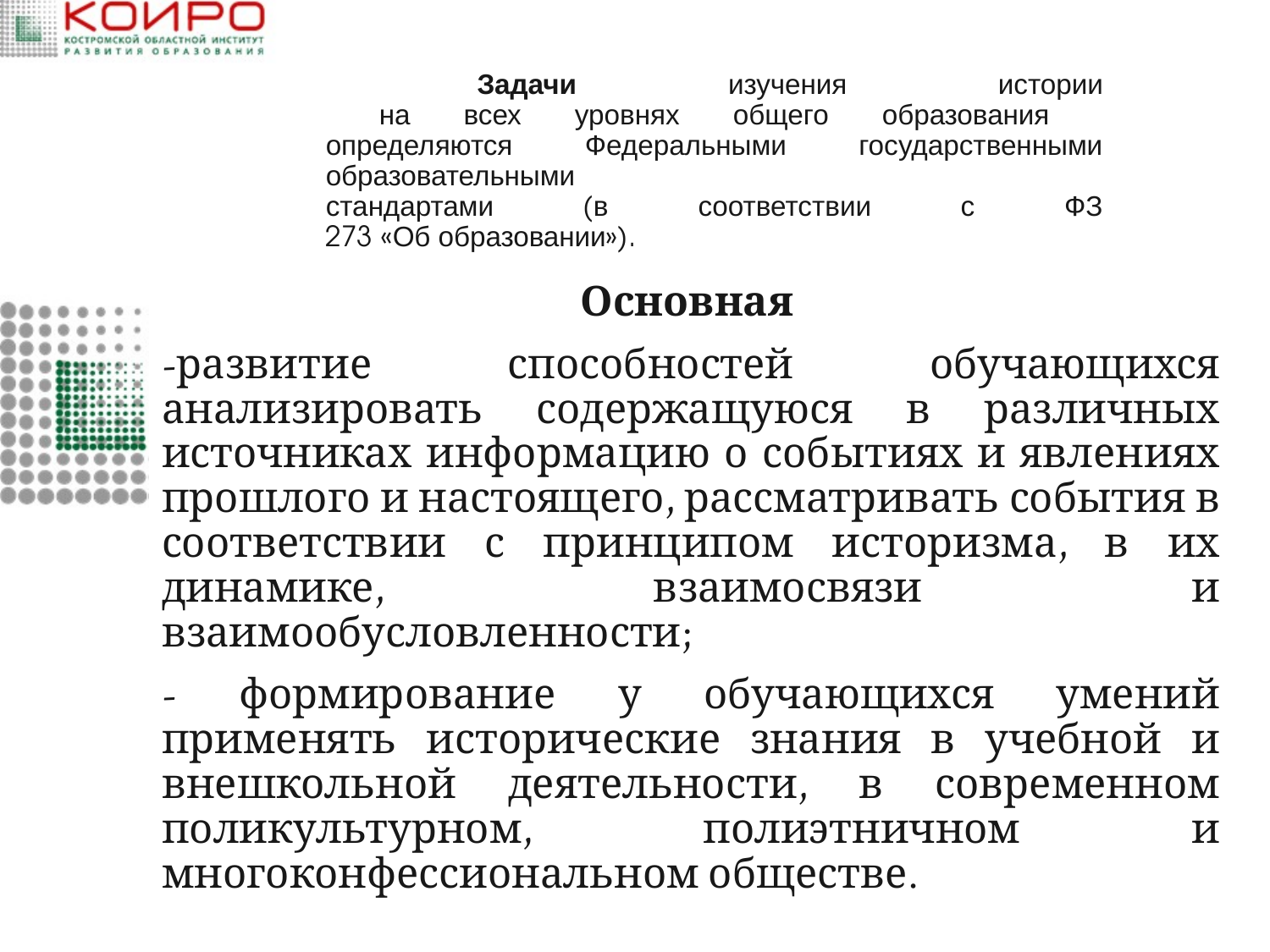

# Задачи изучения истории на всех уровнях общего образования определяются Федеральными государственными образовательными стандартами (в соответствии с ФЗ 273 «Об образовании»).
Основная
-развитие способностей обучающихся анализировать содержащуюся в различных источниках информацию о событиях и явлениях прошлого и настоящего, рассматривать события в соответствии с принципом историзма, в их динамике, взаимосвязи и взаимообусловленности;
- формирование у обучающихся умений применять исторические знания в учебной и внешкольной деятельности, в современном поликультурном, полиэтничном и многоконфессиональном обществе.